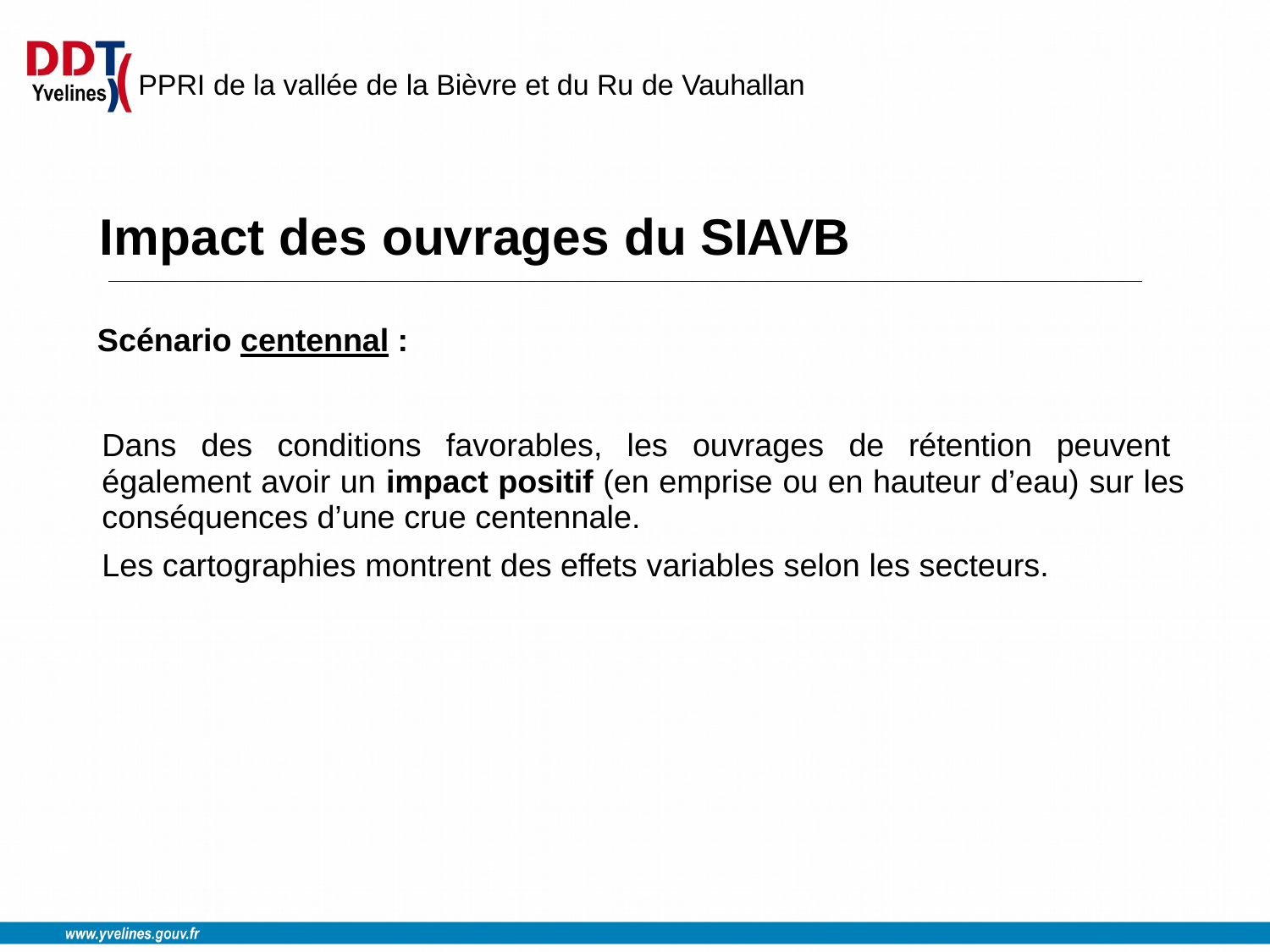

PPRI de la vallée de la Bièvre et du Ru de Vauhallan
# Impact des ouvrages du SIAVB

Scénario centennal :

Dans des conditions favorables, les ouvrages de rétention peuvent  également avoir un impact positif (en emprise ou en hauteur d’eau) sur les  conséquences d’une crue centennale.
Les cartographies montrent des effets variables selon les secteurs.
SMBVB, Classes d’eau 2021, 31 mai 2021